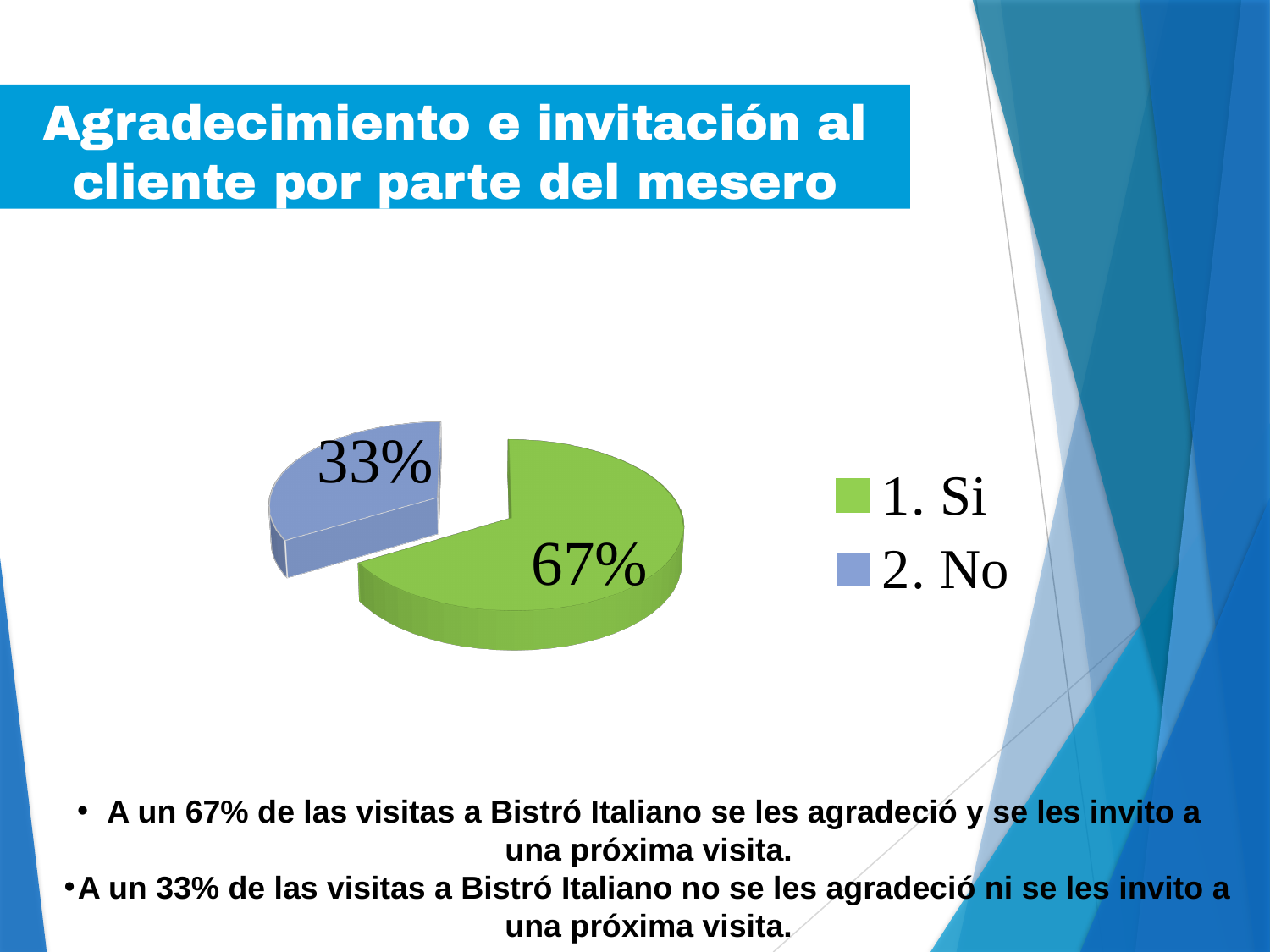

# Agradecimiento e invitación al cliente por parte del mesero

[unsupported chart]

A un 67% de las visitas a Bistró Italiano se les agradeció y se les invito a una próxima visita.
A un 33% de las visitas a Bistró Italiano no se les agradeció ni se les invito a una próxima visita.